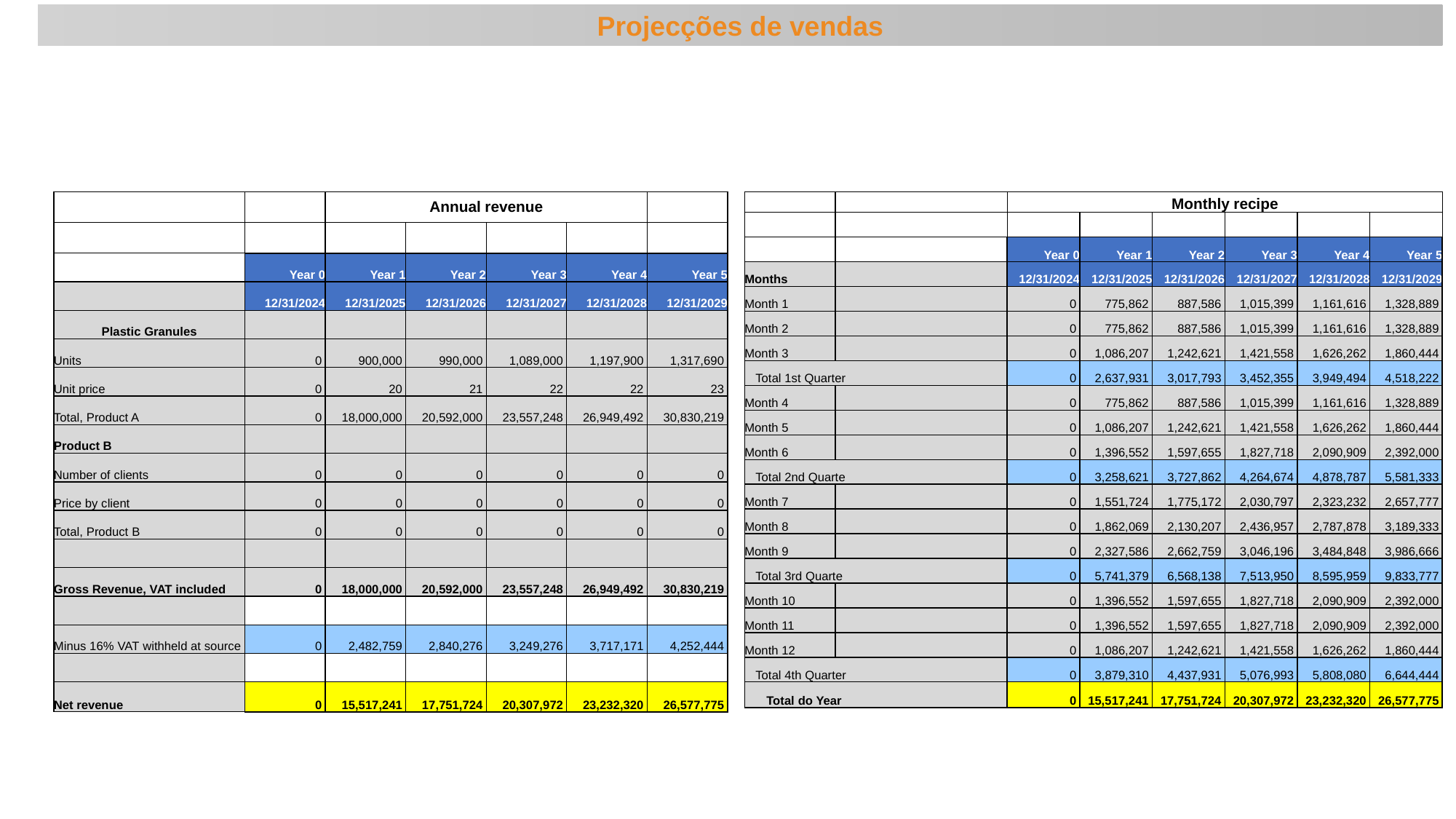

Projecções de vendas
|  |  | Monthly recipe |  |  |  |  |  |
| --- | --- | --- | --- | --- | --- | --- | --- |
|  |  |  |  |  |  |  |  |
|  |  | Year 0 | Year 1 | Year 2 | Year 3 | Year 4 | Year 5 |
| Months |  | 12/31/2024 | 12/31/2025 | 12/31/2026 | 12/31/2027 | 12/31/2028 | 12/31/2029 |
| Month 1 |  | 0 | 775,862 | 887,586 | 1,015,399 | 1,161,616 | 1,328,889 |
| Month 2 |  | 0 | 775,862 | 887,586 | 1,015,399 | 1,161,616 | 1,328,889 |
| Month 3 |  | 0 | 1,086,207 | 1,242,621 | 1,421,558 | 1,626,262 | 1,860,444 |
| Total 1st Quarter |  | 0 | 2,637,931 | 3,017,793 | 3,452,355 | 3,949,494 | 4,518,222 |
| Month 4 |  | 0 | 775,862 | 887,586 | 1,015,399 | 1,161,616 | 1,328,889 |
| Month 5 |  | 0 | 1,086,207 | 1,242,621 | 1,421,558 | 1,626,262 | 1,860,444 |
| Month 6 |  | 0 | 1,396,552 | 1,597,655 | 1,827,718 | 2,090,909 | 2,392,000 |
| Total 2nd Quarte |  | 0 | 3,258,621 | 3,727,862 | 4,264,674 | 4,878,787 | 5,581,333 |
| Month 7 |  | 0 | 1,551,724 | 1,775,172 | 2,030,797 | 2,323,232 | 2,657,777 |
| Month 8 |  | 0 | 1,862,069 | 2,130,207 | 2,436,957 | 2,787,878 | 3,189,333 |
| Month 9 |  | 0 | 2,327,586 | 2,662,759 | 3,046,196 | 3,484,848 | 3,986,666 |
| Total 3rd Quarte |  | 0 | 5,741,379 | 6,568,138 | 7,513,950 | 8,595,959 | 9,833,777 |
| Month 10 |  | 0 | 1,396,552 | 1,597,655 | 1,827,718 | 2,090,909 | 2,392,000 |
| Month 11 |  | 0 | 1,396,552 | 1,597,655 | 1,827,718 | 2,090,909 | 2,392,000 |
| Month 12 |  | 0 | 1,086,207 | 1,242,621 | 1,421,558 | 1,626,262 | 1,860,444 |
| Total 4th Quarter |  | 0 | 3,879,310 | 4,437,931 | 5,076,993 | 5,808,080 | 6,644,444 |
| Total do Year |  | 0 | 15,517,241 | 17,751,724 | 20,307,972 | 23,232,320 | 26,577,775 |
|  |  | Annual revenue |  |  |  |  |
| --- | --- | --- | --- | --- | --- | --- |
|  |  |  |  |  |  |  |
|  | Year 0 | Year 1 | Year 2 | Year 3 | Year 4 | Year 5 |
|  | 12/31/2024 | 12/31/2025 | 12/31/2026 | 12/31/2027 | 12/31/2028 | 12/31/2029 |
| Plastic Granules |  |  |  |  |  |  |
| Units | 0 | 900,000 | 990,000 | 1,089,000 | 1,197,900 | 1,317,690 |
| Unit price | 0 | 20 | 21 | 22 | 22 | 23 |
| Total, Product A | 0 | 18,000,000 | 20,592,000 | 23,557,248 | 26,949,492 | 30,830,219 |
| Product B |  |  |  |  |  |  |
| Number of clients | 0 | 0 | 0 | 0 | 0 | 0 |
| Price by client | 0 | 0 | 0 | 0 | 0 | 0 |
| Total, Product B | 0 | 0 | 0 | 0 | 0 | 0 |
|  |  |  |  |  |  |  |
| Gross Revenue, VAT included | 0 | 18,000,000 | 20,592,000 | 23,557,248 | 26,949,492 | 30,830,219 |
|  |  |  |  |  |  |  |
| Minus 16% VAT withheld at source | 0 | 2,482,759 | 2,840,276 | 3,249,276 | 3,717,171 | 4,252,444 |
|  |  |  |  |  |  |  |
| Net revenue | 0 | 15,517,241 | 17,751,724 | 20,307,972 | 23,232,320 | 26,577,775 |